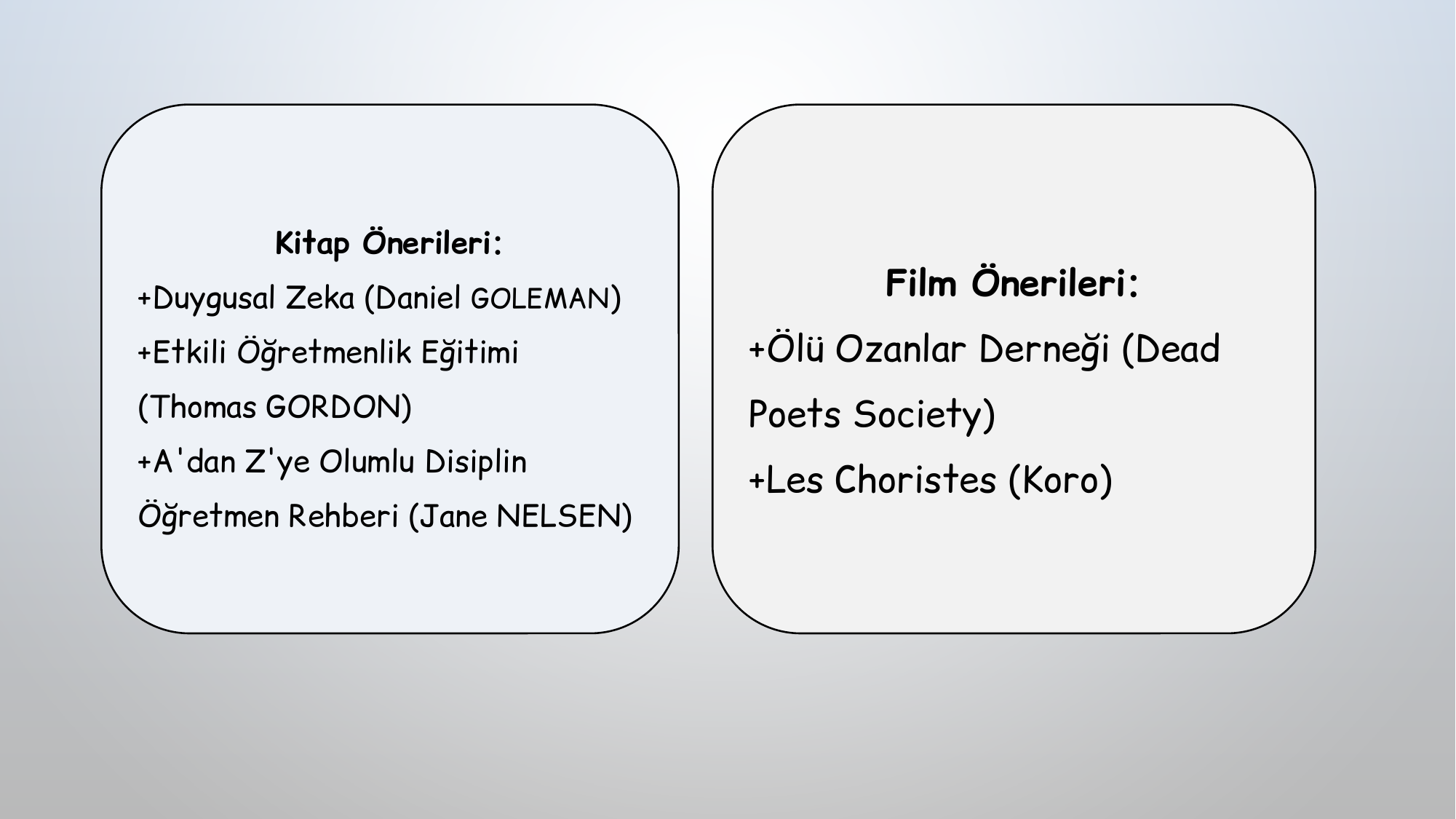

Kitap Önerileri:
+Duygusal Zeka (Daniel GOLEMAN)
+Etkili Öğretmenlik Eğitimi (Thomas GORDON)
+A'dan Z'ye Olumlu Disiplin Öğretmen Rehberi (Jane NELSEN)
Film Önerileri:
+Ölü Ozanlar Derneği (Dead Poets Society)
+Les Choristes (Koro)